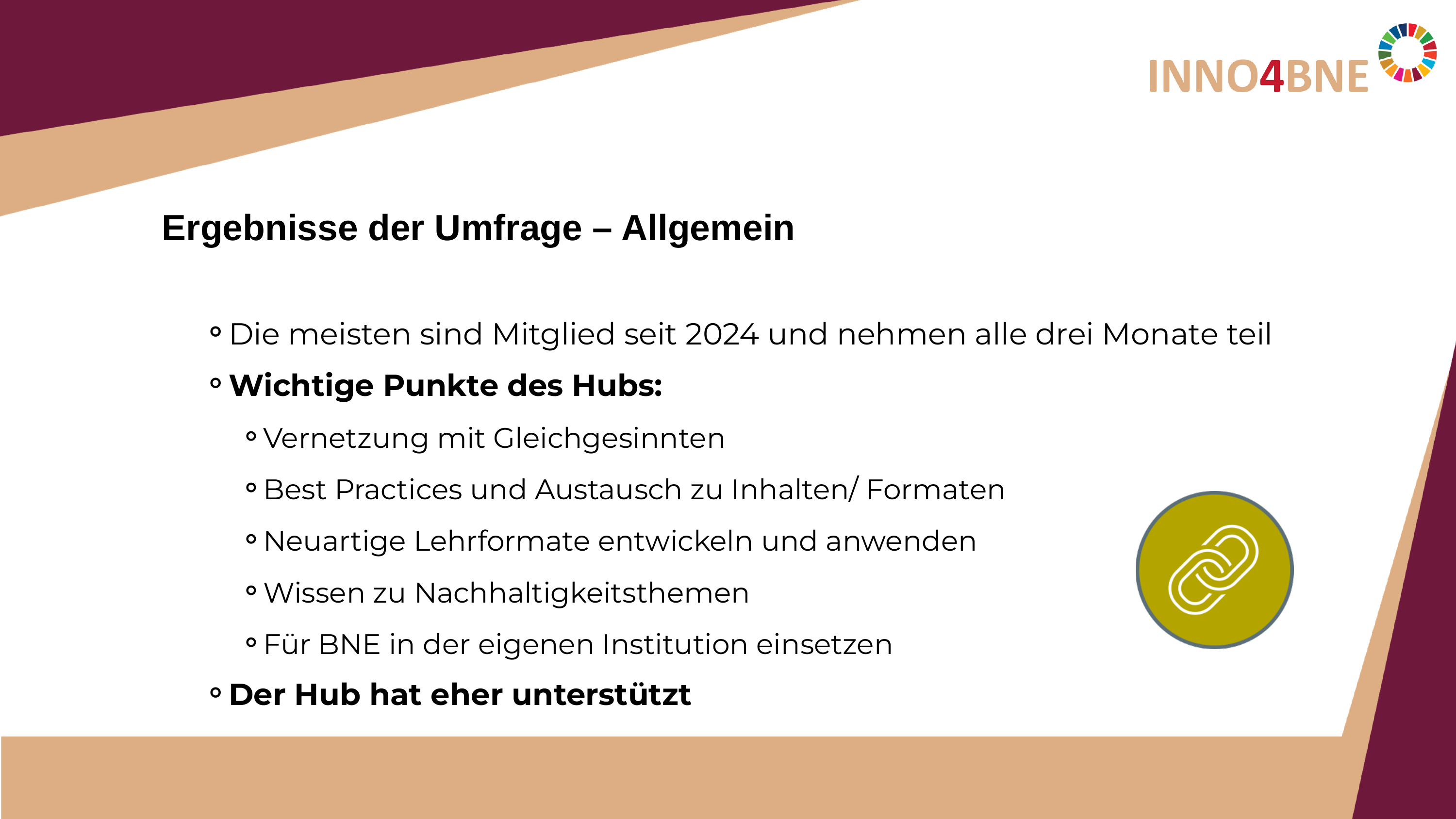

Ergebnisse der Umfrage – Allgemein

Die meisten sind Mitglied seit 2024 und nehmen alle drei Monate teil
Wichtige Punkte des Hubs:
Vernetzung mit Gleichgesinnten
Best Practices und Austausch zu Inhalten/ Formaten
Neuartige Lehrformate entwickeln und anwenden
Wissen zu Nachhaltigkeitsthemen
Für BNE in der eigenen Institution einsetzen
Der Hub hat eher unterstützt